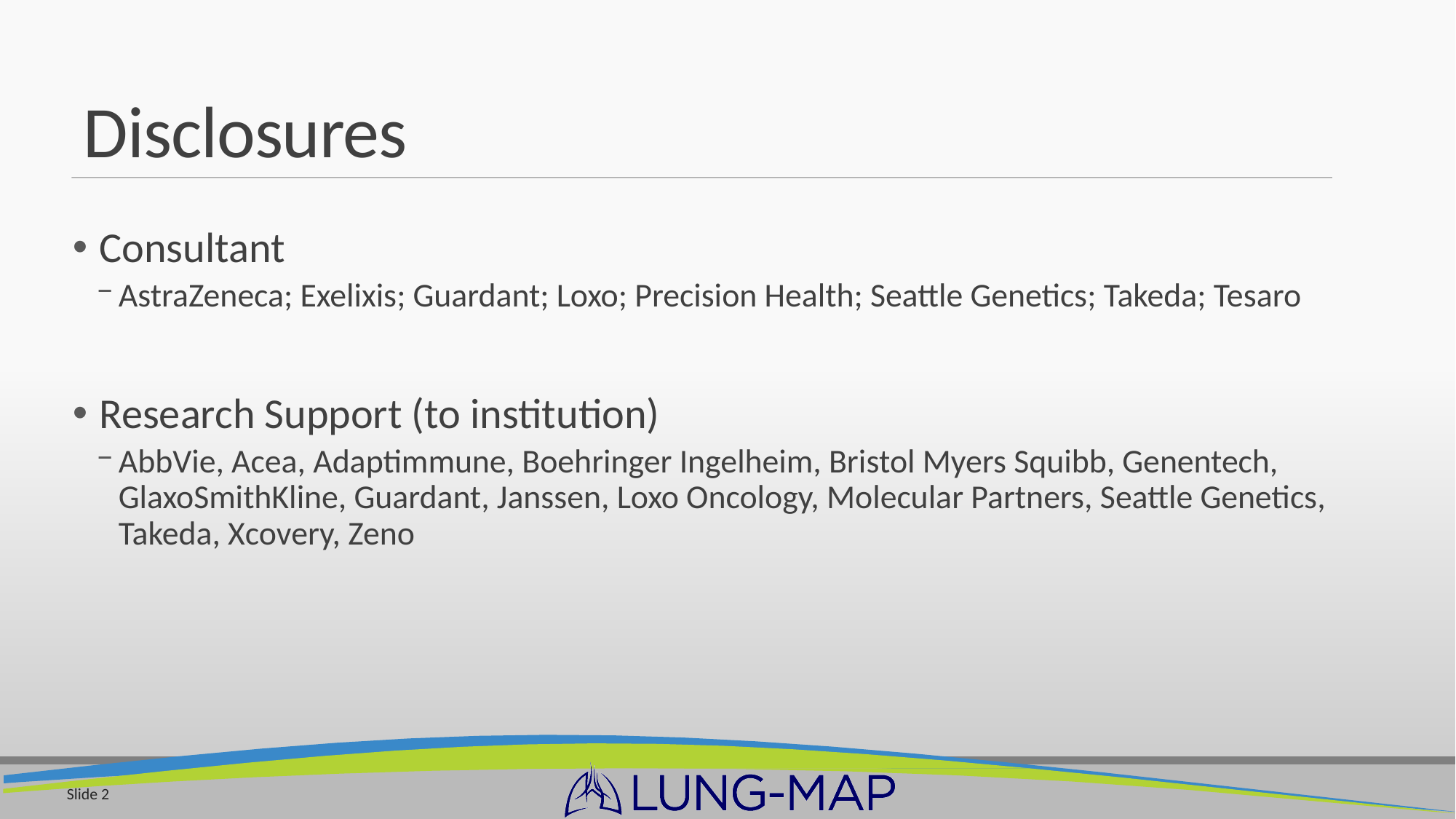

# Disclosures
Consultant
AstraZeneca; Exelixis; Guardant; Loxo; Precision Health; Seattle Genetics; Takeda; Tesaro

Research Support (to institution)
AbbVie, Acea, Adaptimmune, Boehringer Ingelheim, Bristol Myers Squibb, Genentech, GlaxoSmithKline, Guardant, Janssen, Loxo Oncology, Molecular Partners, Seattle Genetics, Takeda, Xcovery, Zeno

Slide 2